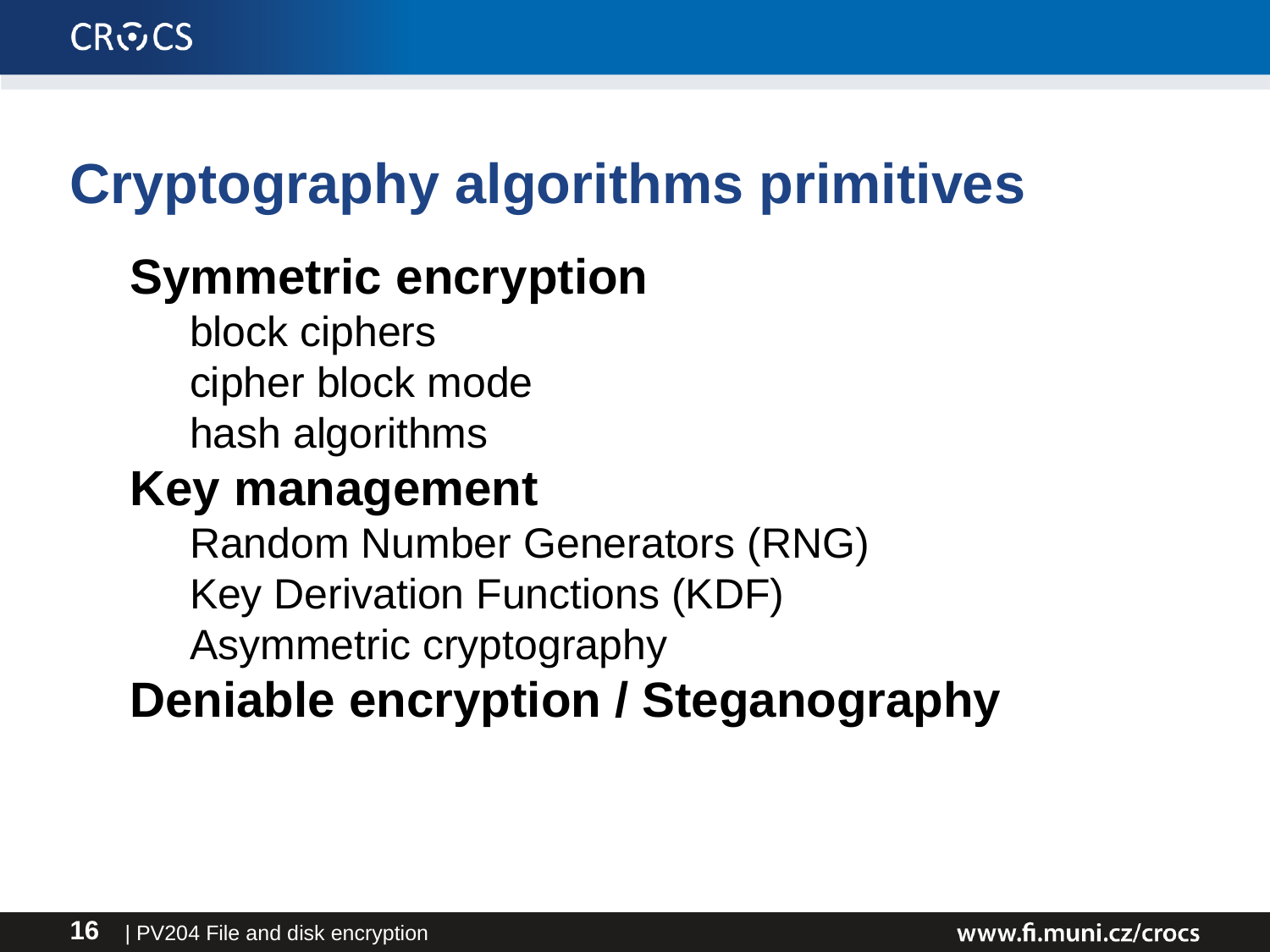

Cryptography algorithms primitives
Symmetric encryption
block ciphers
cipher block mode
hash algorithms
Key management
Random Number Generators (RNG)
Key Derivation Functions (KDF)
Asymmetric cryptography
Deniable encryption / Steganography
| PV204 File and disk encryption
16